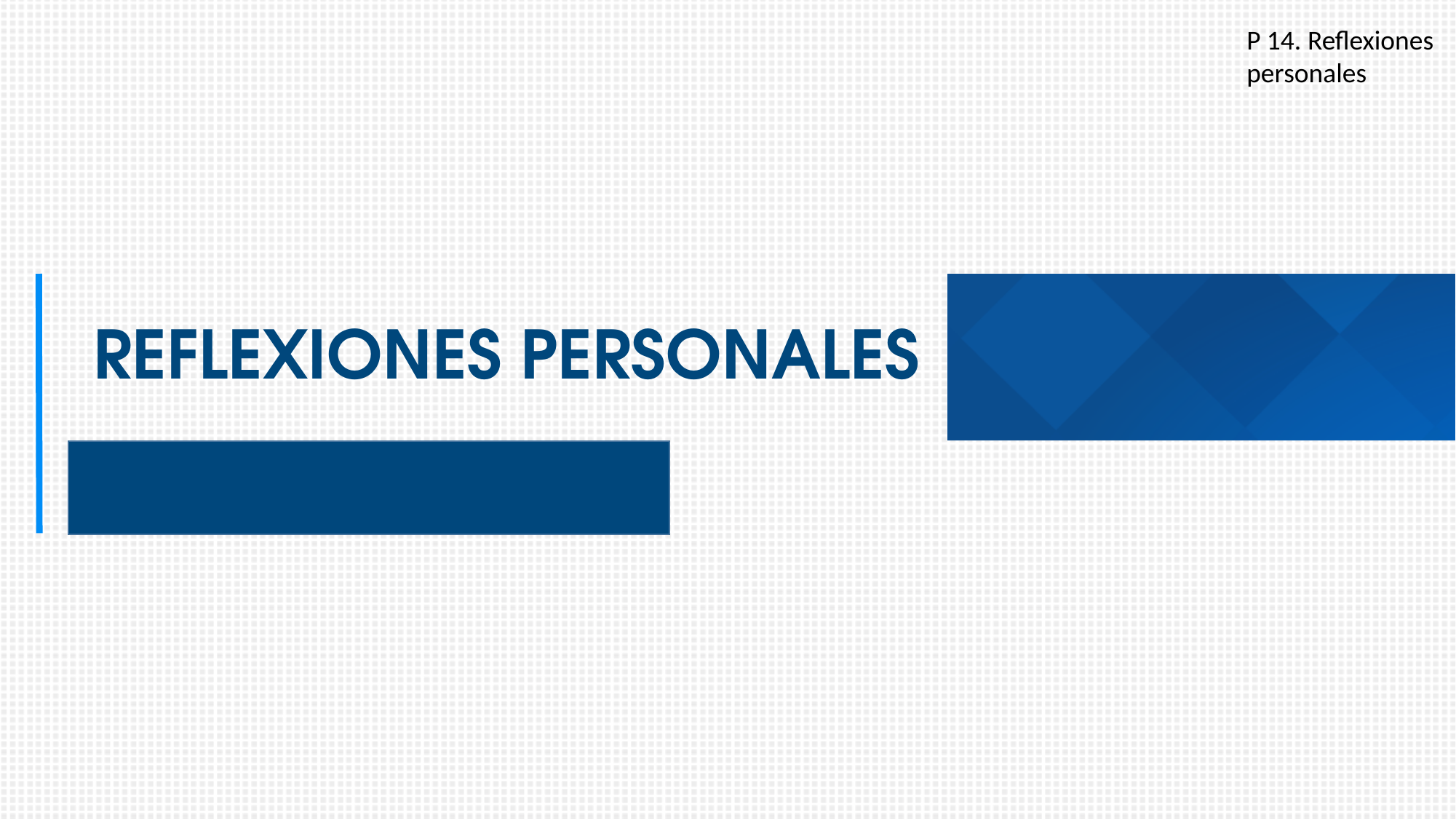

P 14. Reflexiones personales
# REFLEXIONES PERSONALES